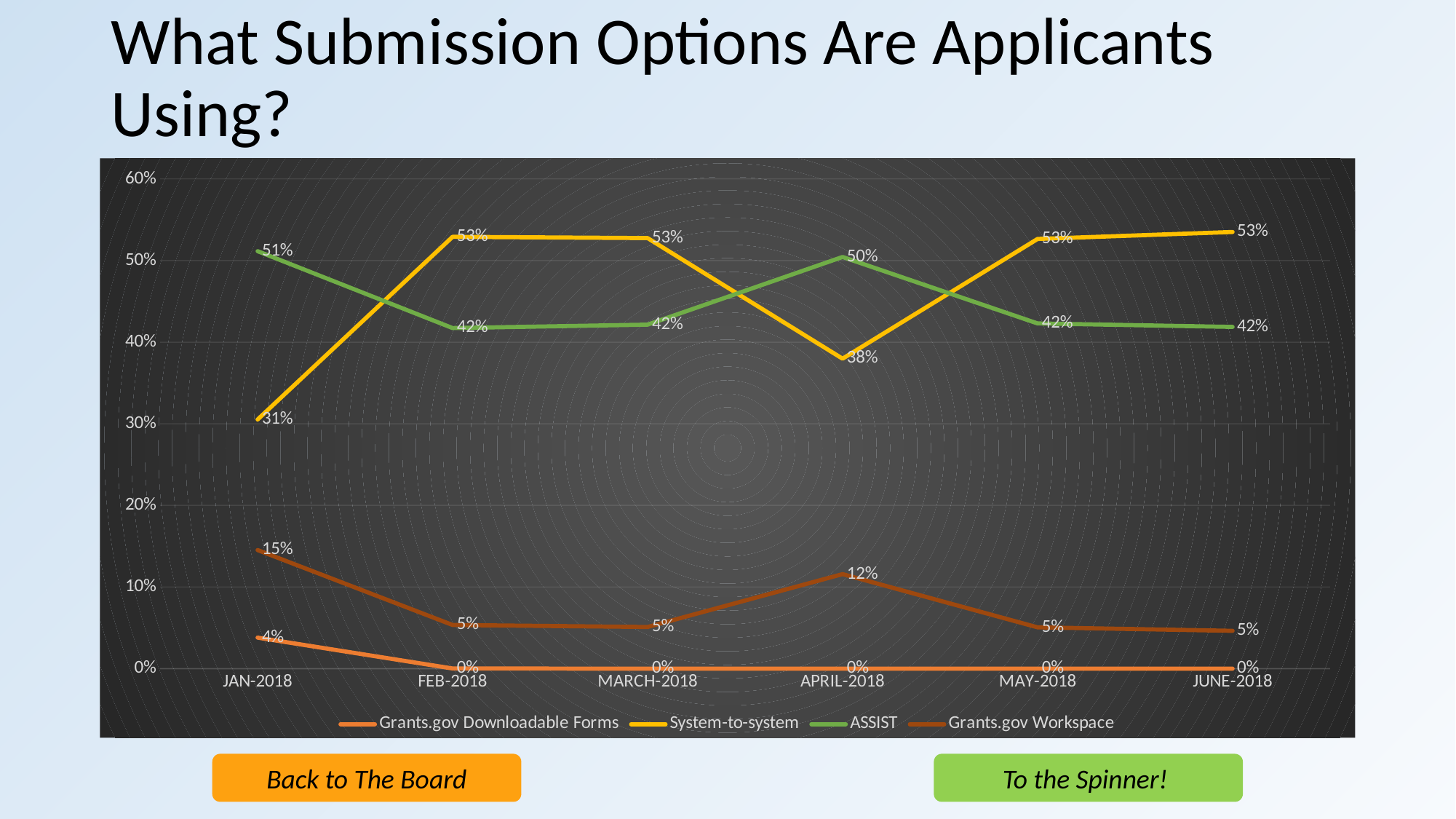

# What Submission Options Are Applicants Using?

### Chart

| Category | Grants.gov Downloadable Forms | System-to-system | ASSIST | Grants.gov Workspace |
|---|---|---|---|---|
| JAN-2018 | 0.03801652892561983 | 0.3052341597796143 | 0.5114784205693297 | 0.14527089072543617 |
| FEB-2018 | 0.00016274717226788185 | 0.5290910570428838 | 0.41728374969484905 | 0.053462446089999185 |
| MARCH-2018 | 0.0 | 0.5275221953188055 | 0.4214689265536723 | 0.051008878127522195 |
| APRIL-2018 | 0.0 | 0.3797925832809554 | 0.5043997485857951 | 0.11580766813324953 |
| MAY-2018 | 0.0 | 0.5264495264495265 | 0.422961422961423 | 0.05058905058905059 |
| JUNE-2018 | 0.0 | 0.5349615765046032 | 0.41870197063075404 | 0.046336452864642774 |
Back to The Board
To the Spinner!